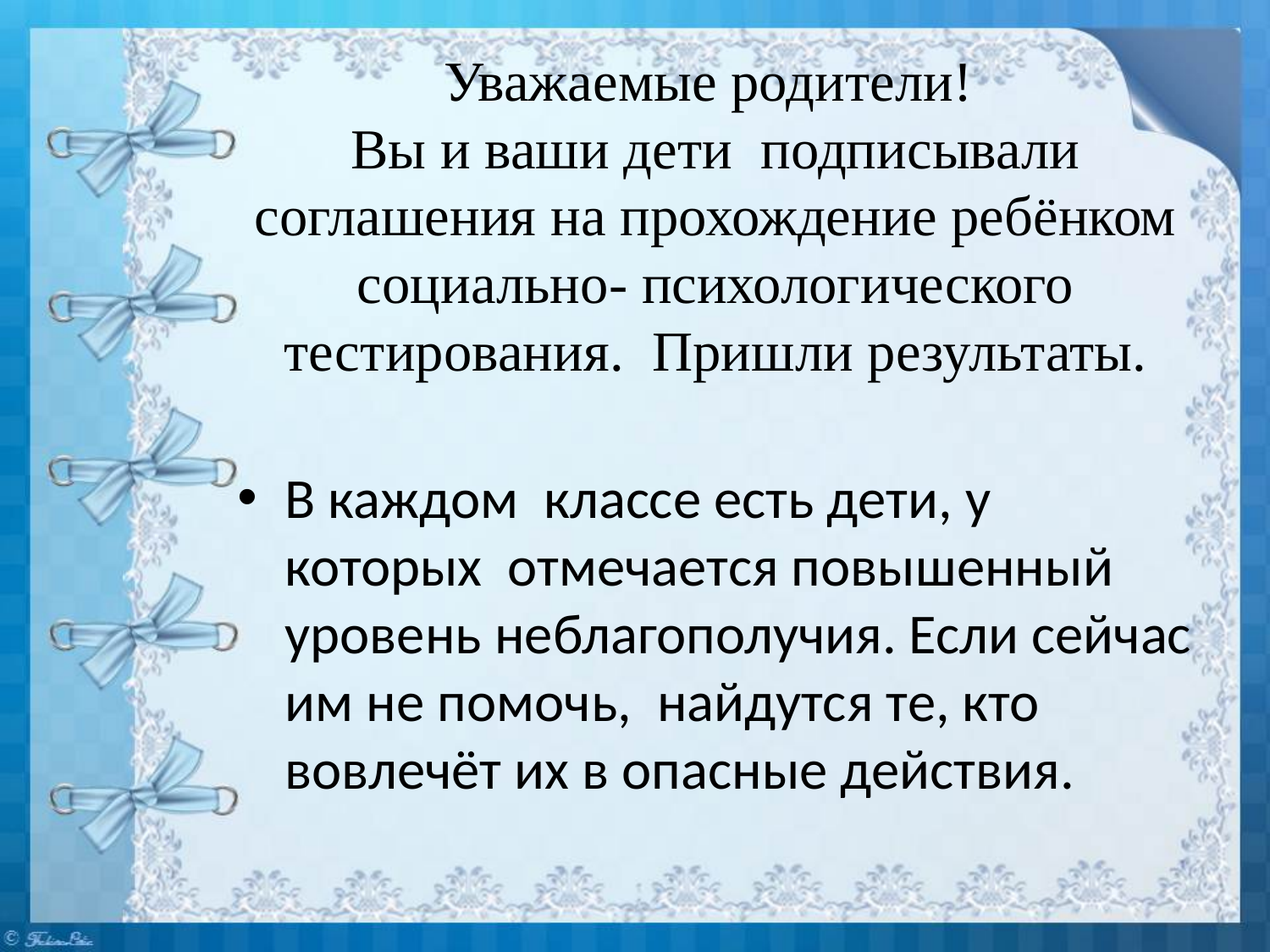

# Уважаемые родители! Вы и ваши дети  подписывали соглашения на прохождение ребёнком социально- психологического тестирования.  Пришли результаты.
В каждом  классе есть дети, у которых  отмечается повышенный уровень неблагополучия. Если сейчас им не помочь,  найдутся те, кто вовлечёт их в опасные действия.